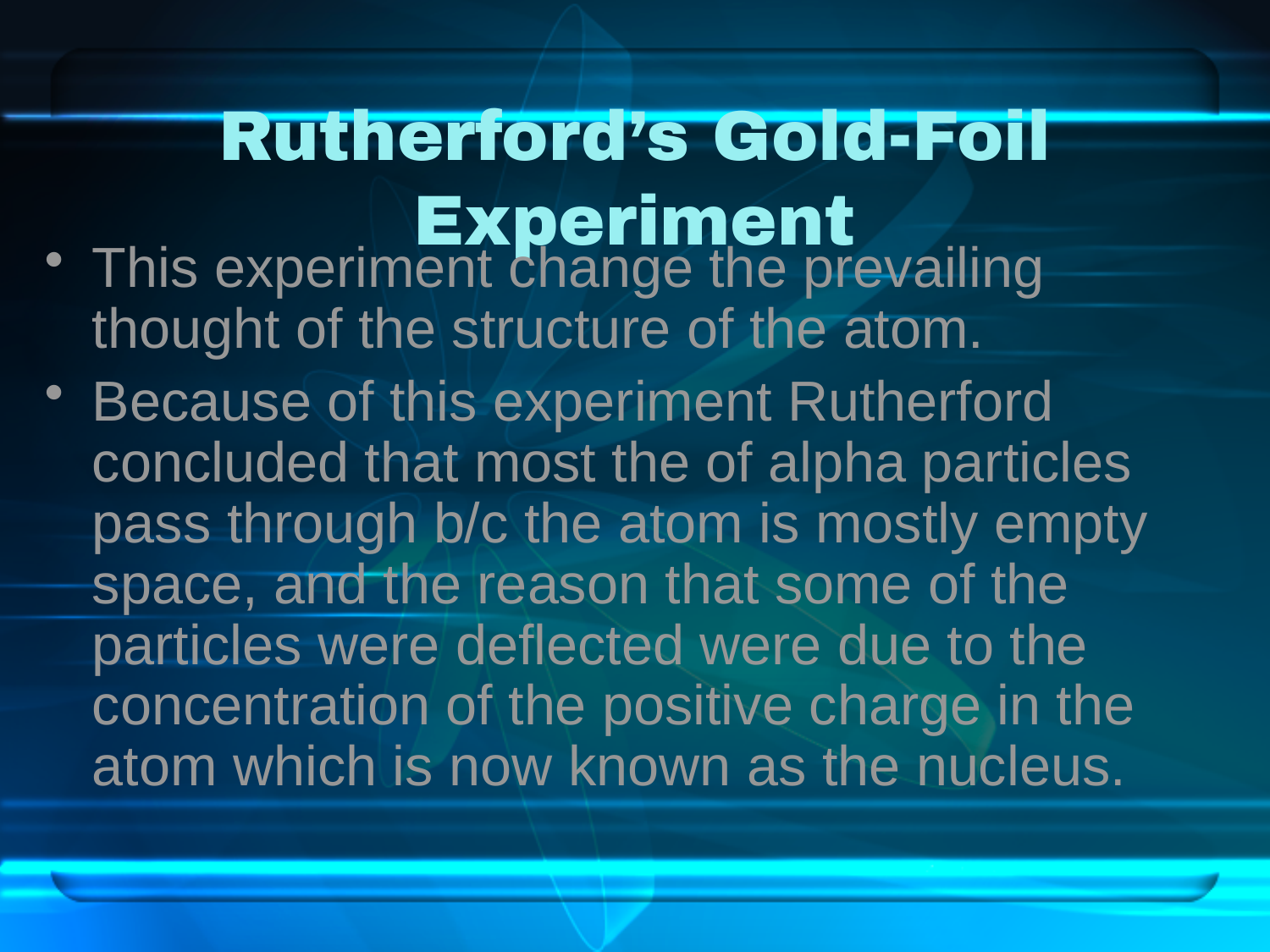

# Rutherford’s Gold-Foil Experiment
This experiment change the prevailing thought of the structure of the atom.
Because of this experiment Rutherford concluded that most the of alpha particles pass through b/c the atom is mostly empty space, and the reason that some of the particles were deflected were due to the concentration of the positive charge in the atom which is now known as the nucleus.